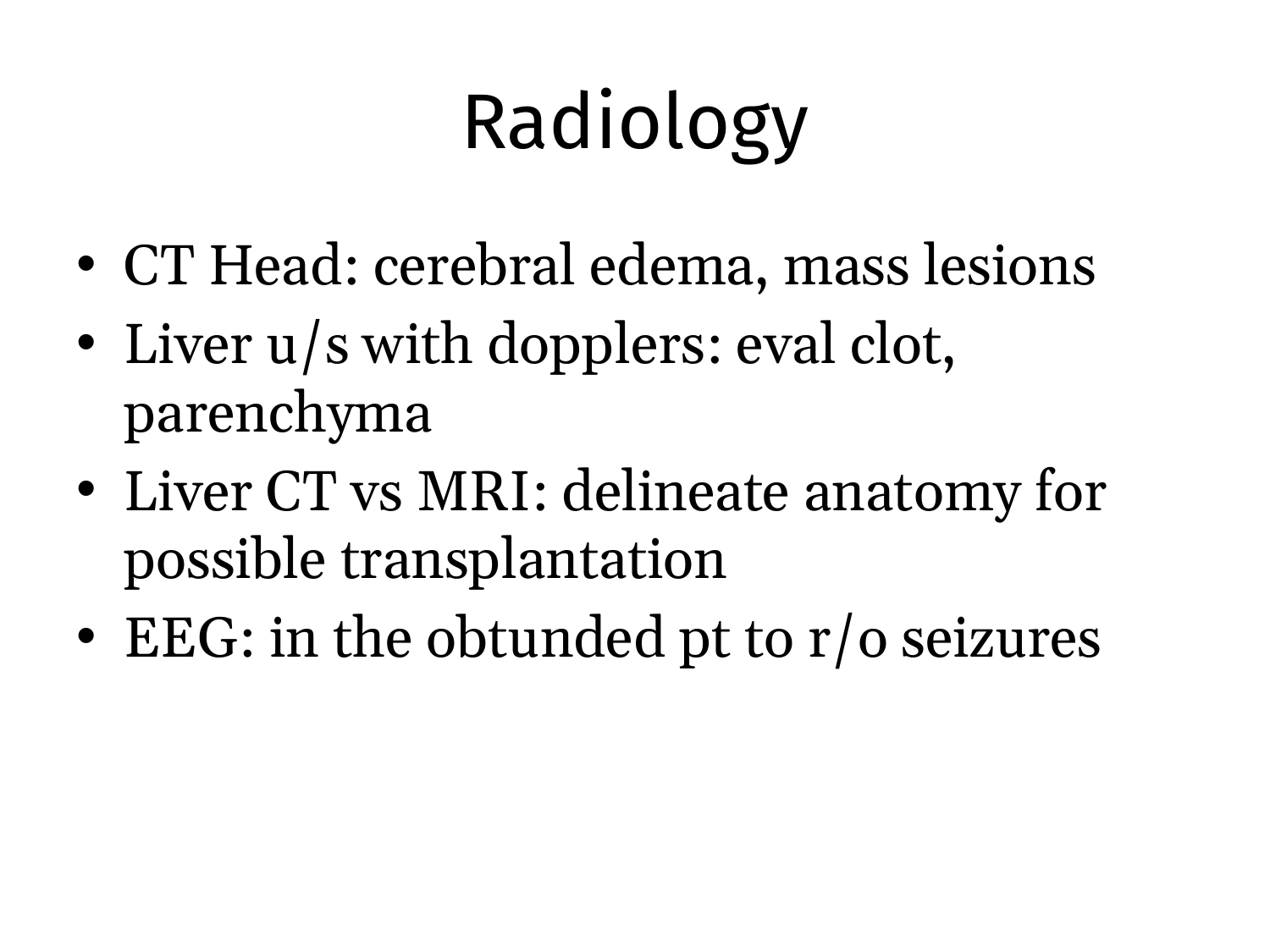

# Radiology
CT Head: cerebral edema, mass lesions
Liver u/s with dopplers: eval clot, parenchyma
Liver CT vs MRI: delineate anatomy for possible transplantation
EEG: in the obtunded pt to r/o seizures